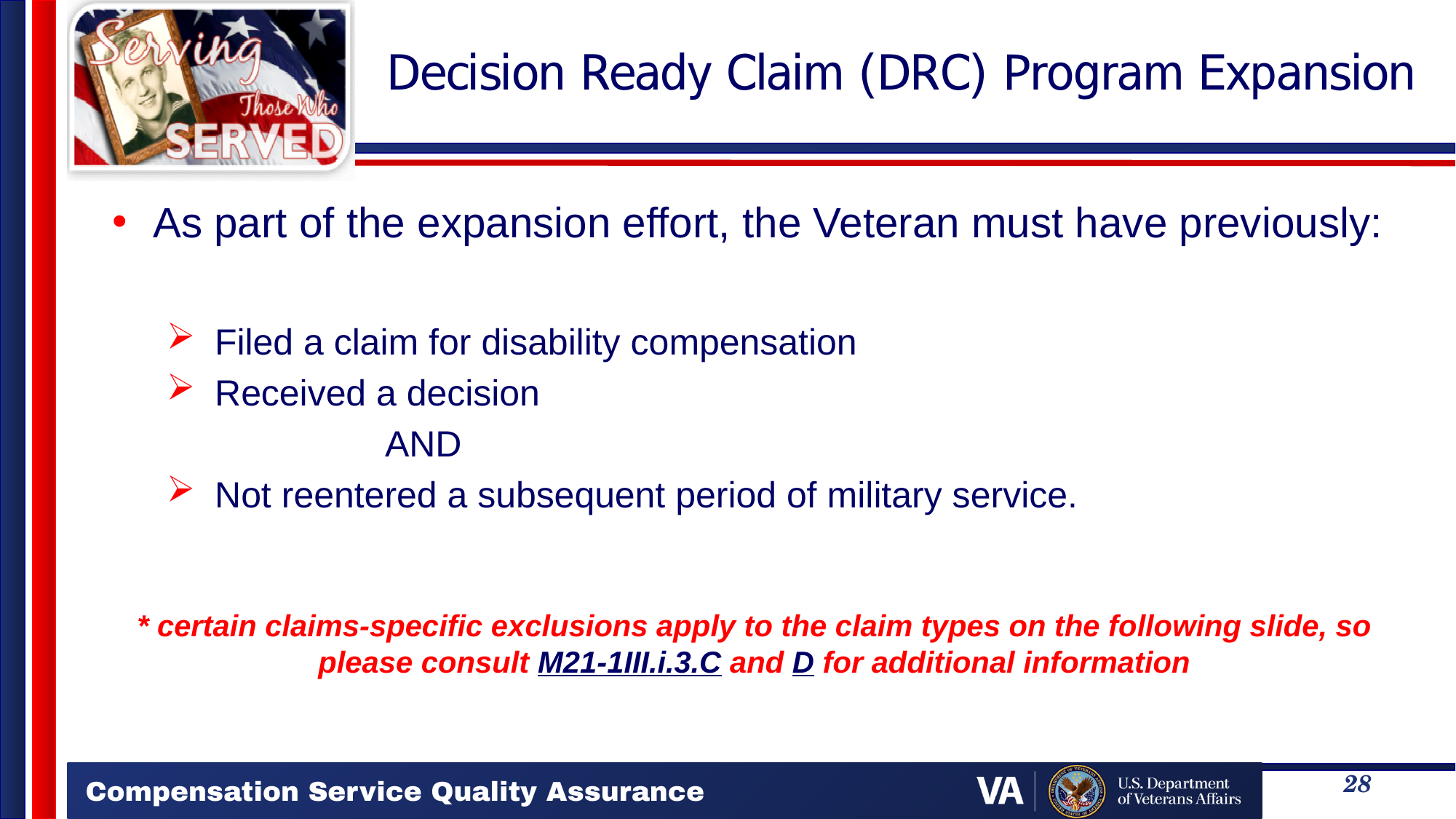

# Decision Ready Claim (DRC) Program Expansion
As part of the expansion effort, the Veteran must have previously:

Filed a claim for disability compensation
Received a decision
		AND
Not reentered a subsequent period of military service.

* certain claims-specific exclusions apply to the claim types on the following slide, so please consult M21-1III.i.3.C and D for additional information

28